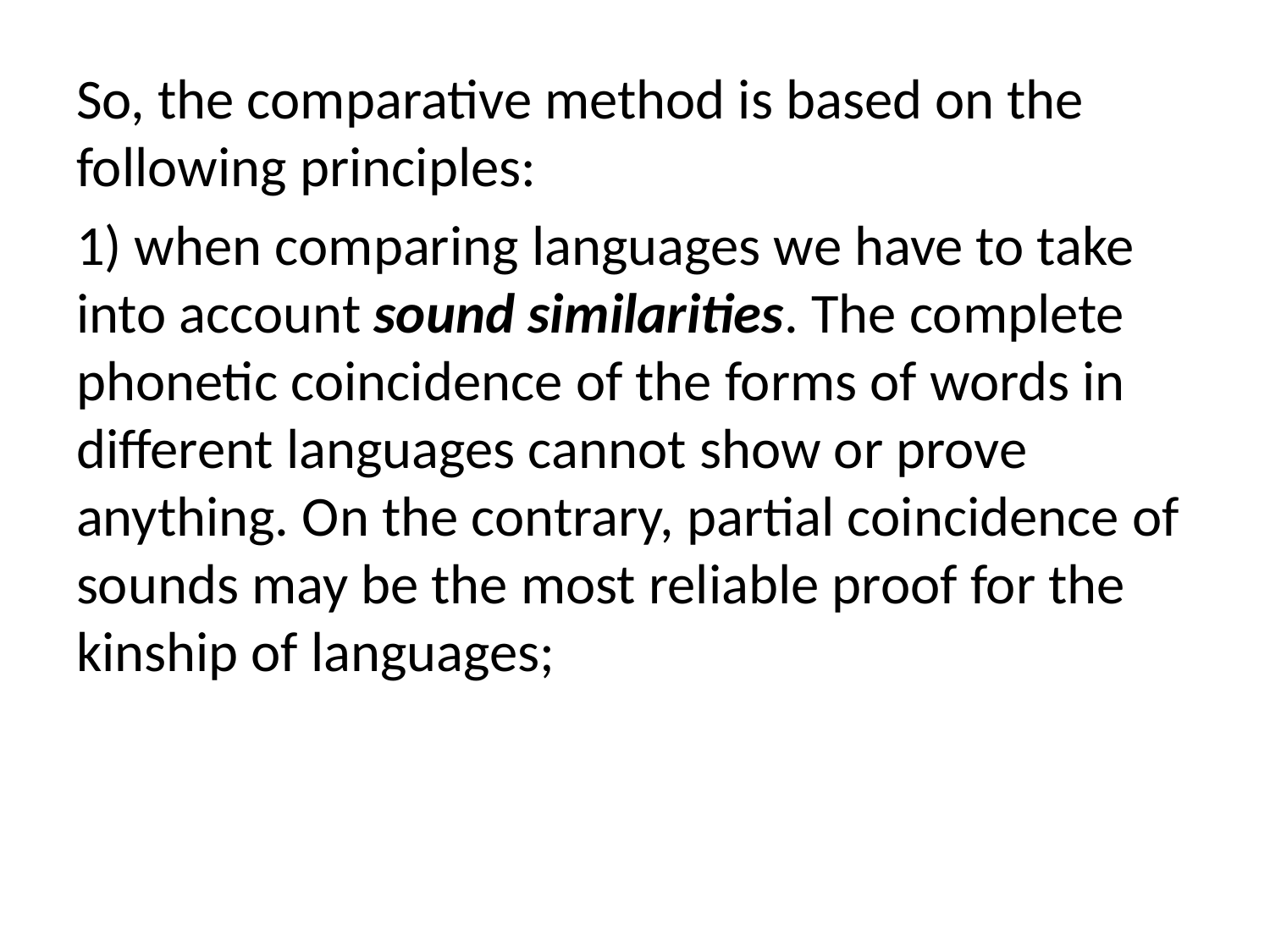

So, the comparative method is based on the following principles:
1) when comparing languages we have to take into account sound similarities. The complete phonetic coincidence of the forms of words in different languages cannot show or prove anything. On the contrary, partial coincidence of sounds may be the most reliable proof for the kinship of languages;